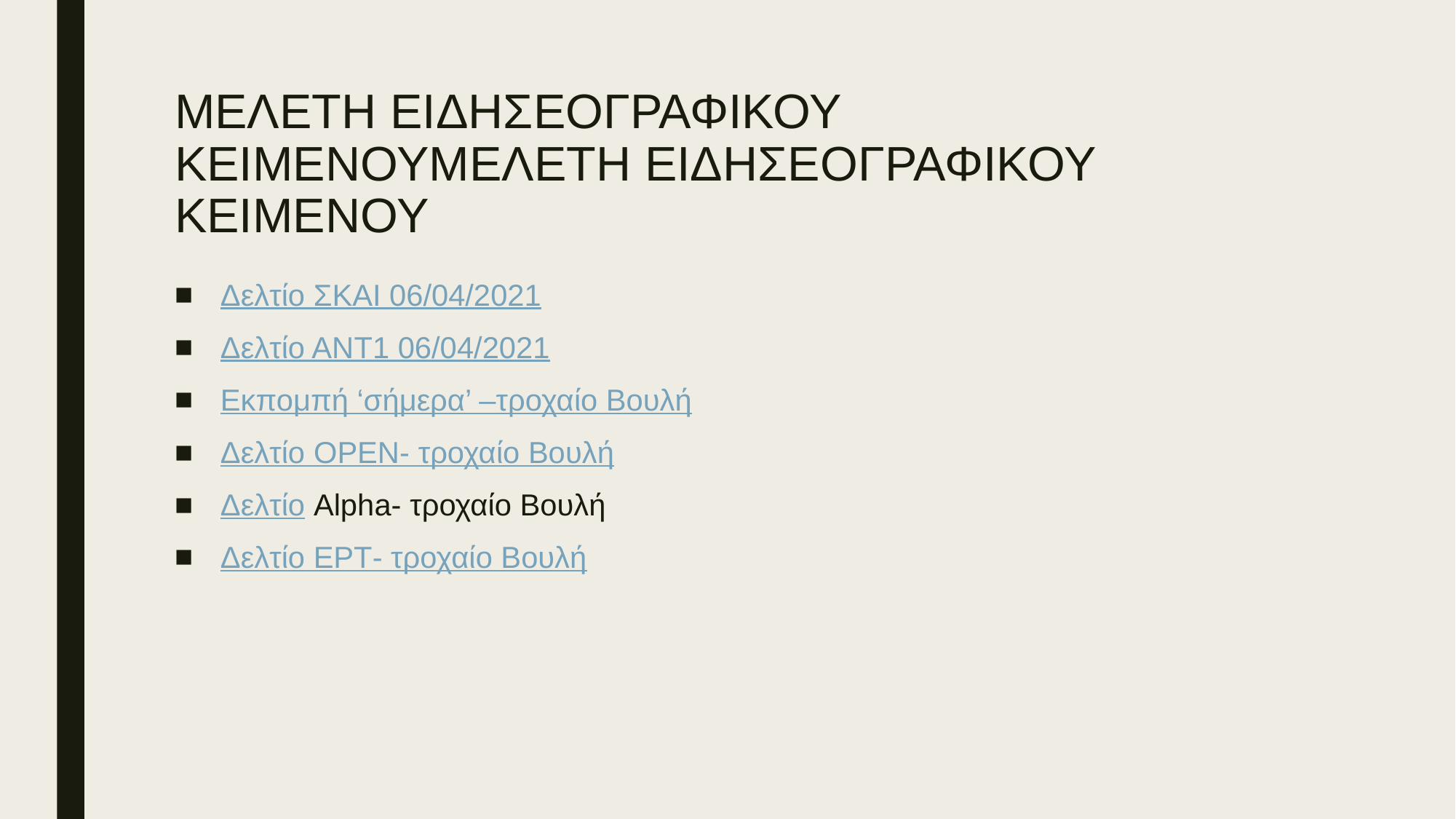

# ΜΕΛΕΤΗ ΕΙΔΗΣΕΟΓΡΑΦΙΚΟΥ ΚΕΙΜΕΝΟΥΜΕΛΕΤΗ ΕΙΔΗΣΕΟΓΡΑΦΙΚΟΥ ΚΕΙΜΕΝΟΥ
Δελτίο ΣΚΑΙ 06/04/2021
Δελτίο ΑΝΤ1 06/04/2021
Εκπομπή ‘σήμερα’ –τροχαίο Βουλή
Δελτίο OPEN- τροχαίο Βουλή
Δελτίο Alpha- τροχαίο Βουλή
Δελτίο ΕΡΤ- τροχαίο Βουλή